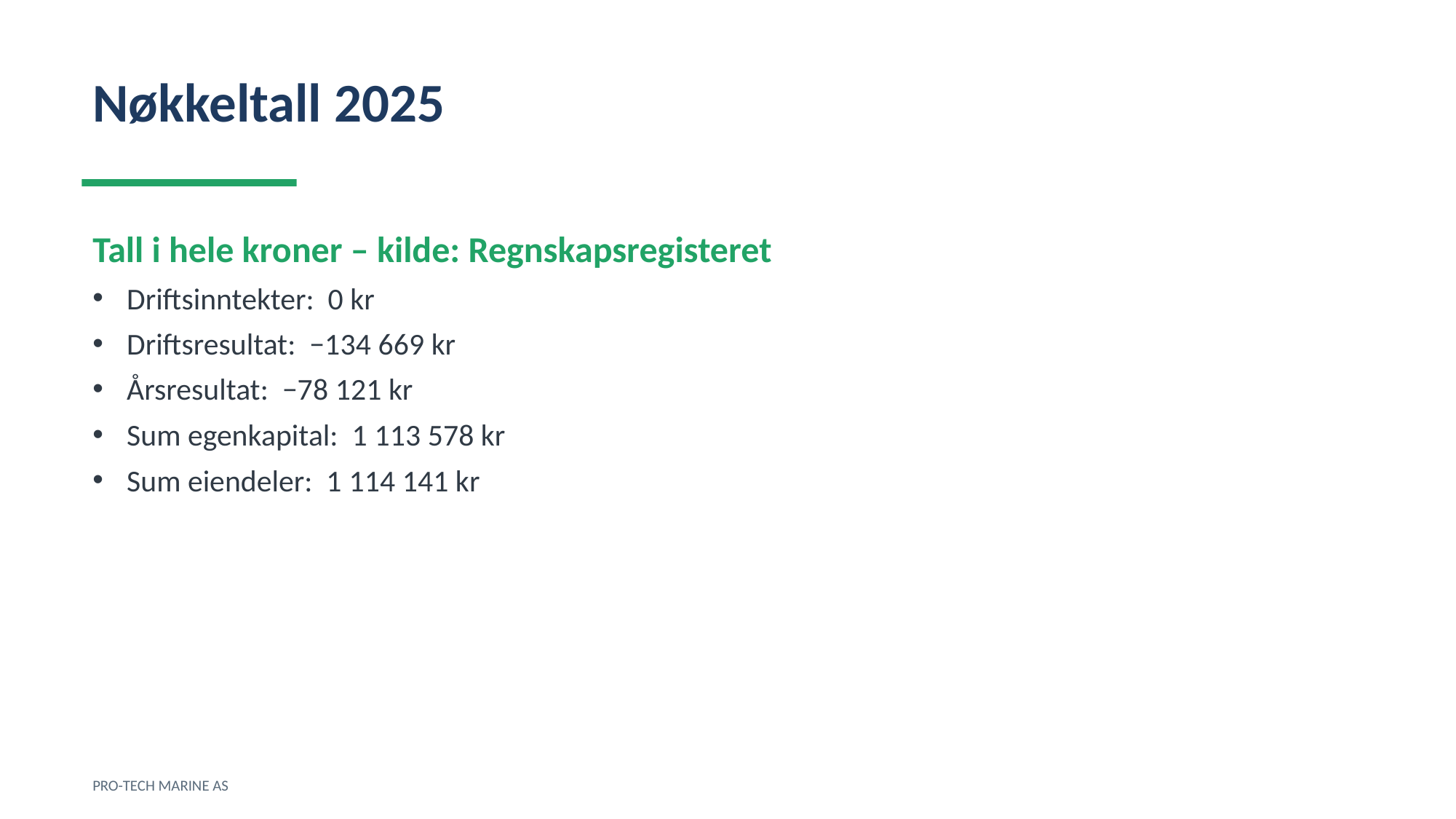

Nøkkeltall 2025

Tall i hele kroner – kilde: Regnskapsregisteret
Driftsinntekter:  0 kr
Driftsresultat:  −134 669 kr
Årsresultat:  −78 121 kr
Sum egenkapital:  1 113 578 kr
Sum eiendeler:  1 114 141 kr
PRO-TECH MARINE AS